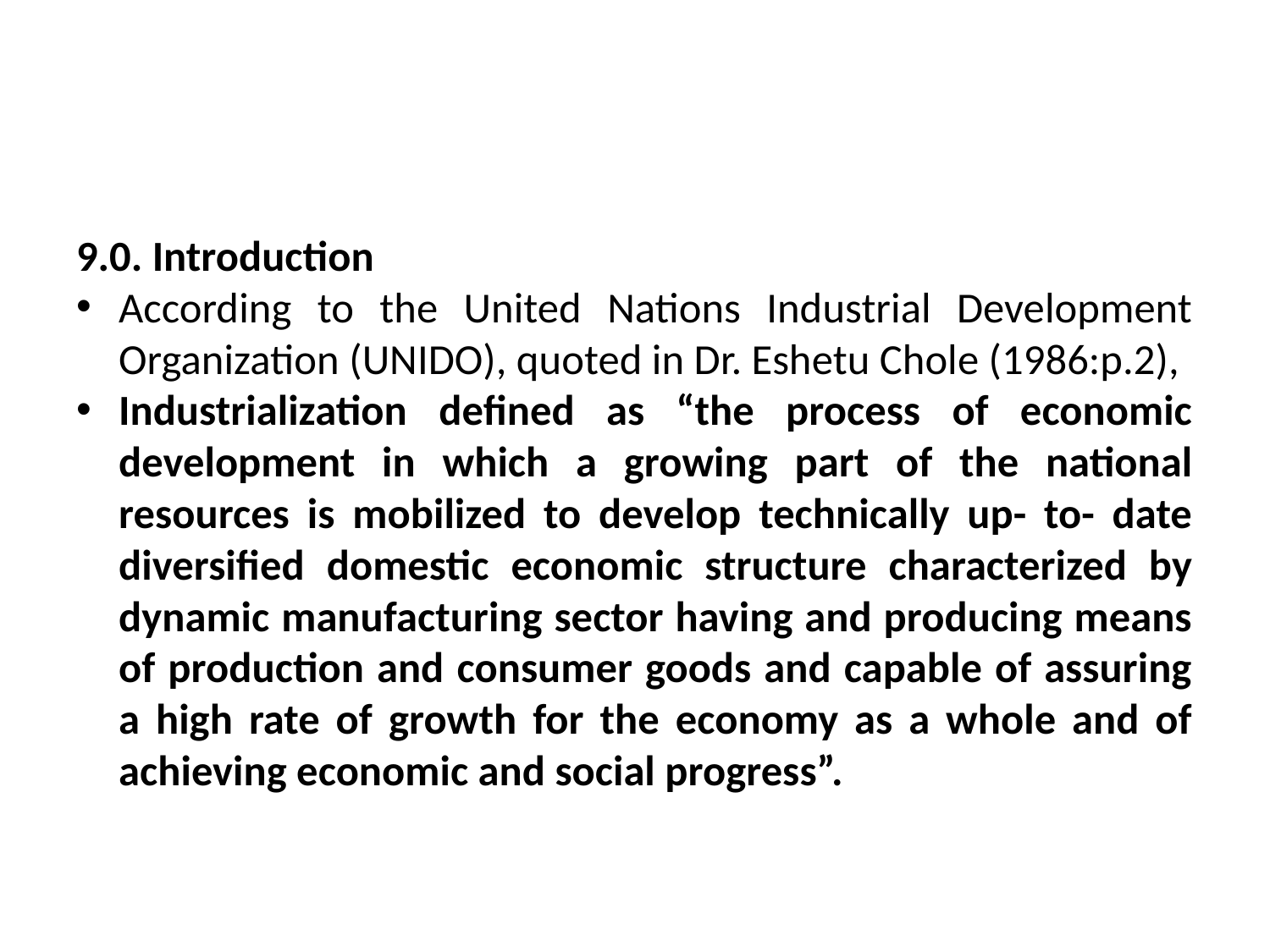

#
9.0. Introduction
According to the United Nations Industrial Development Organization (UNIDO), quoted in Dr. Eshetu Chole (1986:p.2),
Industrialization defined as “the process of economic development in which a growing part of the national resources is mobilized to develop technically up- to- date diversified domestic economic structure characterized by dynamic manufacturing sector having and producing means of production and consumer goods and capable of assuring a high rate of growth for the economy as a whole and of achieving economic and social progress”.